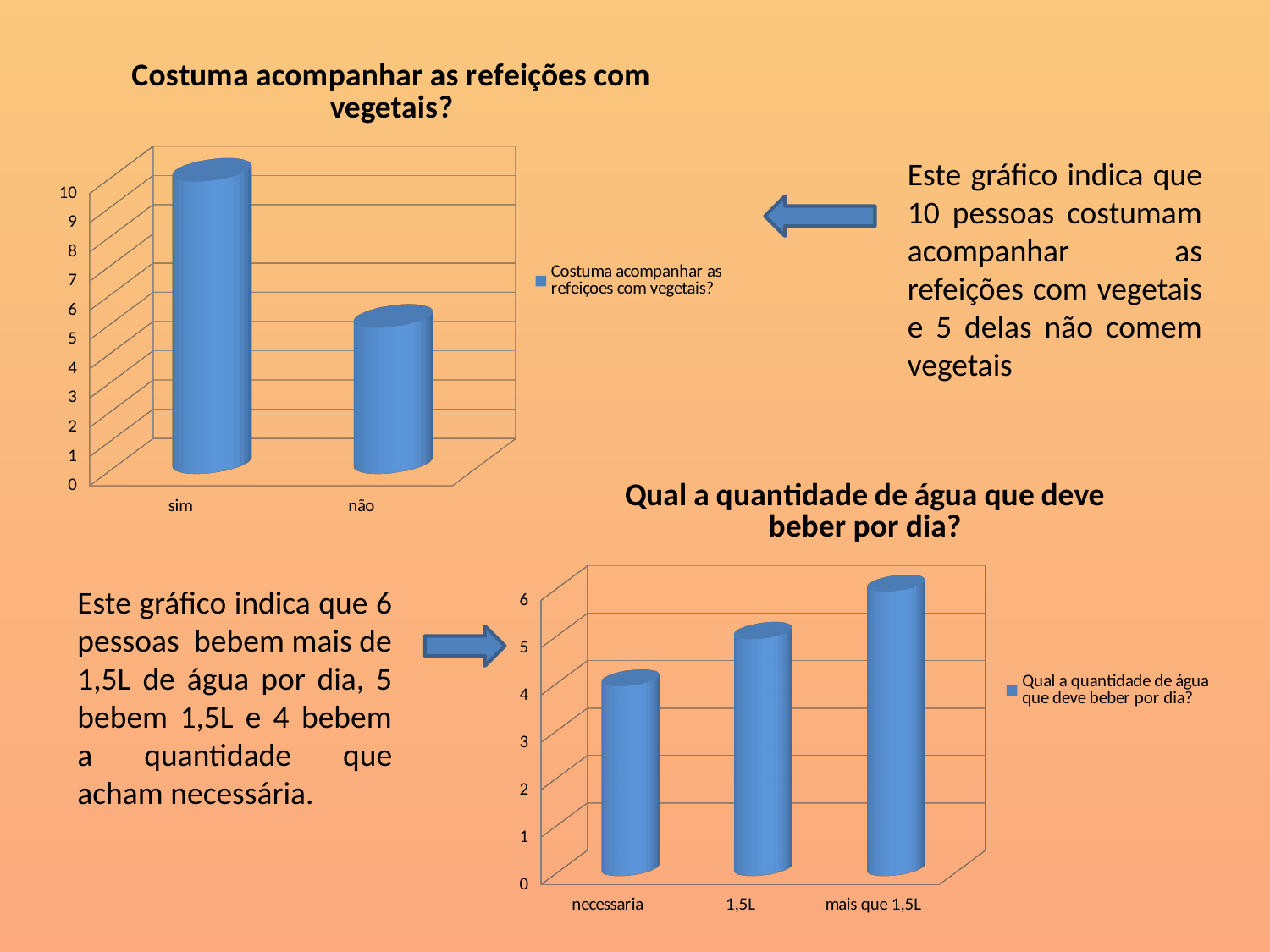

[unsupported chart]

Este gráfico indica que 10 pessoas costumam acompanhar as refeições com vegetais e 5 delas não comem vegetais

[unsupported chart]

Este gráfico indica que 6 pessoas  bebem mais de 1,5L de água por dia, 5 bebem 1,5L e 4 bebem a quantidade que acham necessária.